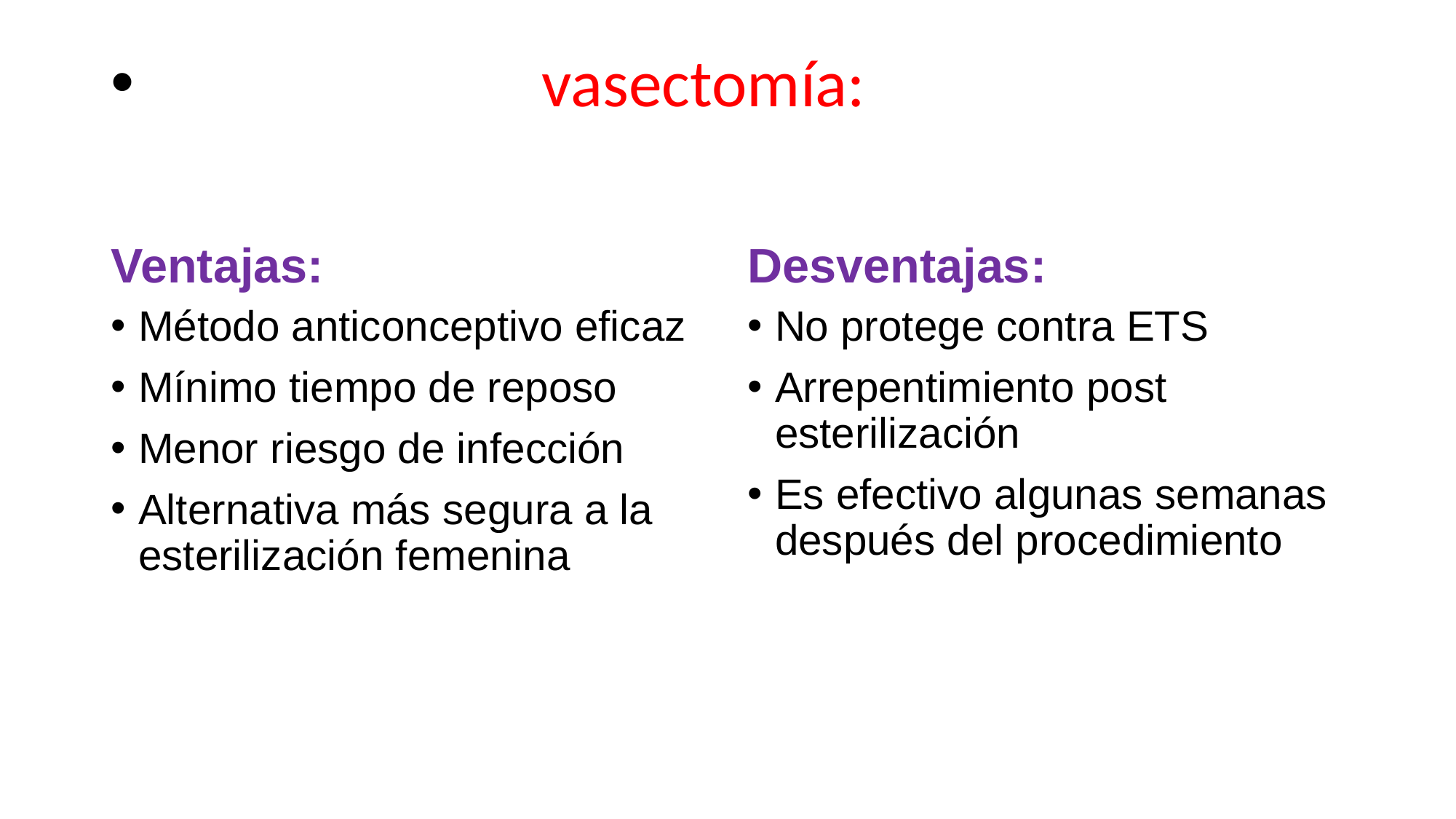

# vasectomía:
Ventajas:
Desventajas:
Método anticonceptivo eficaz
Mínimo tiempo de reposo
Menor riesgo de infección
Alternativa más segura a la esterilización femenina
No protege contra ETS
Arrepentimiento post esterilización
Es efectivo algunas semanas después del procedimiento